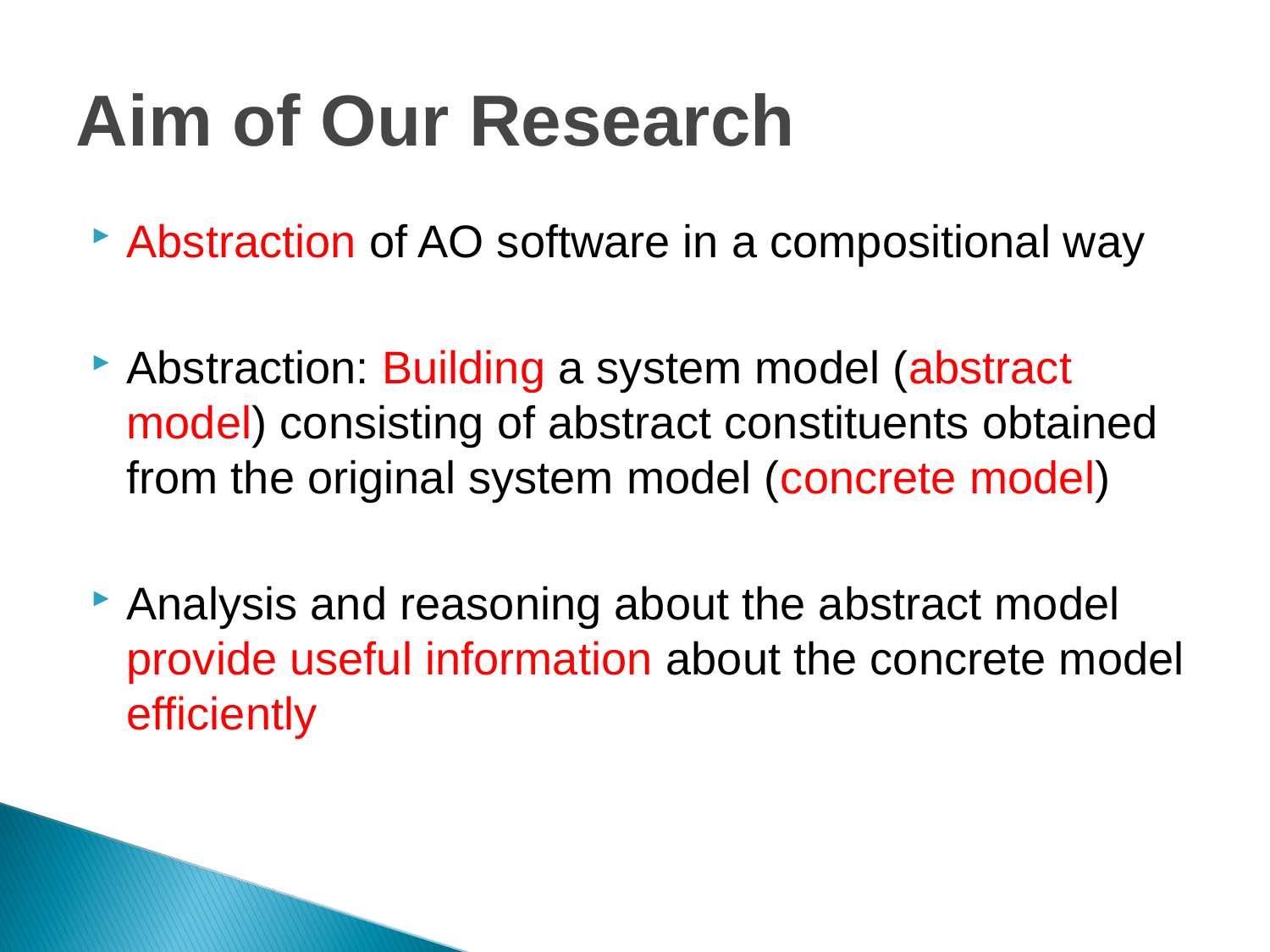

Aim of Our Research
Abstraction of AO software in a compositional way

Abstraction: Building a system model (abstract model) consisting of abstract constituents obtained from the original system model (concrete model)

Analysis and reasoning about the abstract model provide useful information about the concrete model efficiently